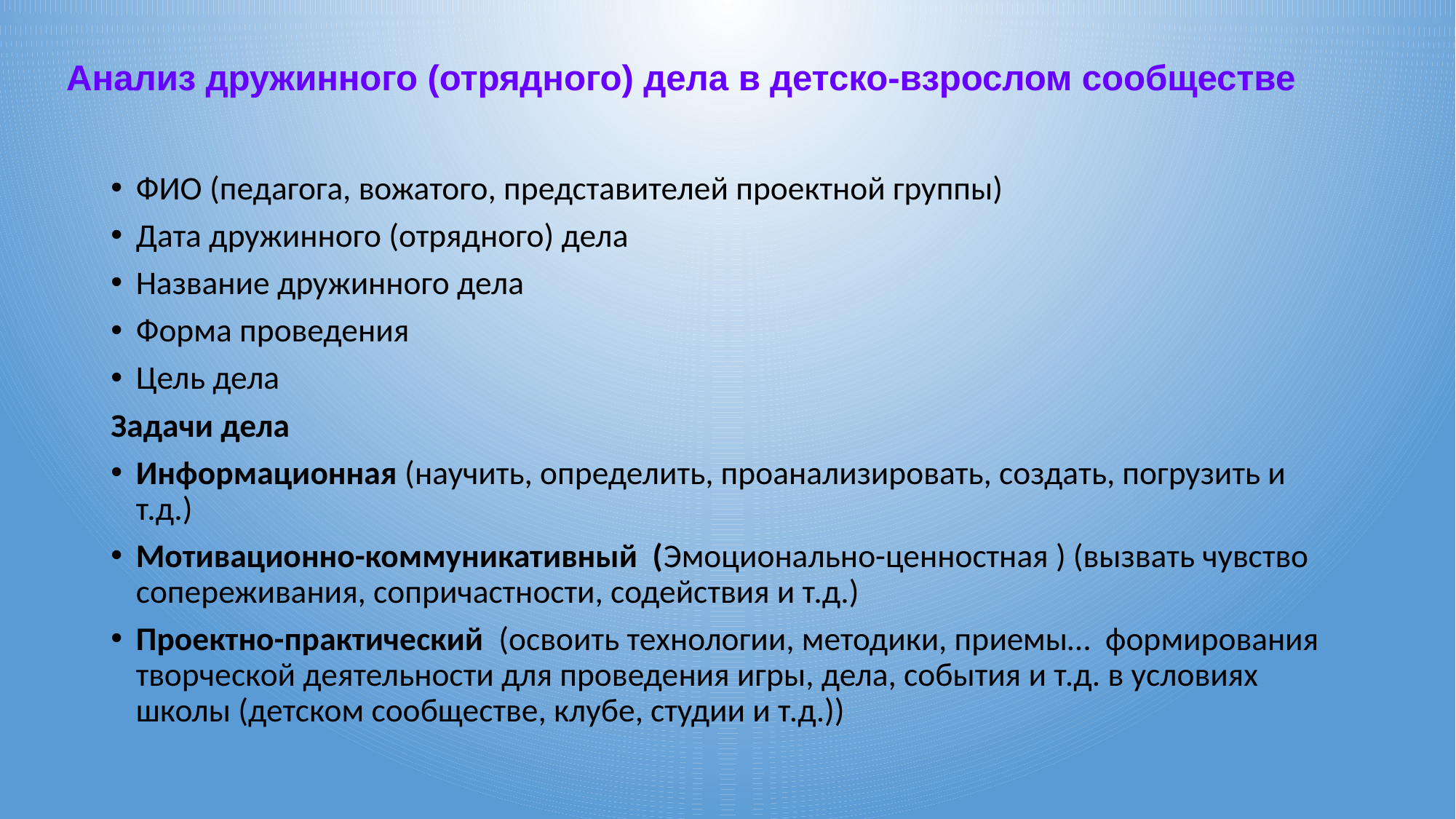

# Анализ дружинного (отрядного) дела в детско-взрослом сообществе

ФИО (педагога, вожатого, представителей проектной группы)
Дата дружинного (отрядного) дела
Название дружинного дела
Форма проведения
Цель дела
Задачи дела
Информационная (научить, определить, проанализировать, создать, погрузить и т.д.)
Мотивационно-коммуникативный  (Эмоционально-ценностная ) (вызвать чувство сопереживания, сопричастности, содействия и т.д.)
Проектно-практический  (освоить технологии, методики, приемы…  формирования творческой деятельности для проведения игры, дела, события и т.д. в условиях школы (детском сообществе, клубе, студии и т.д.))